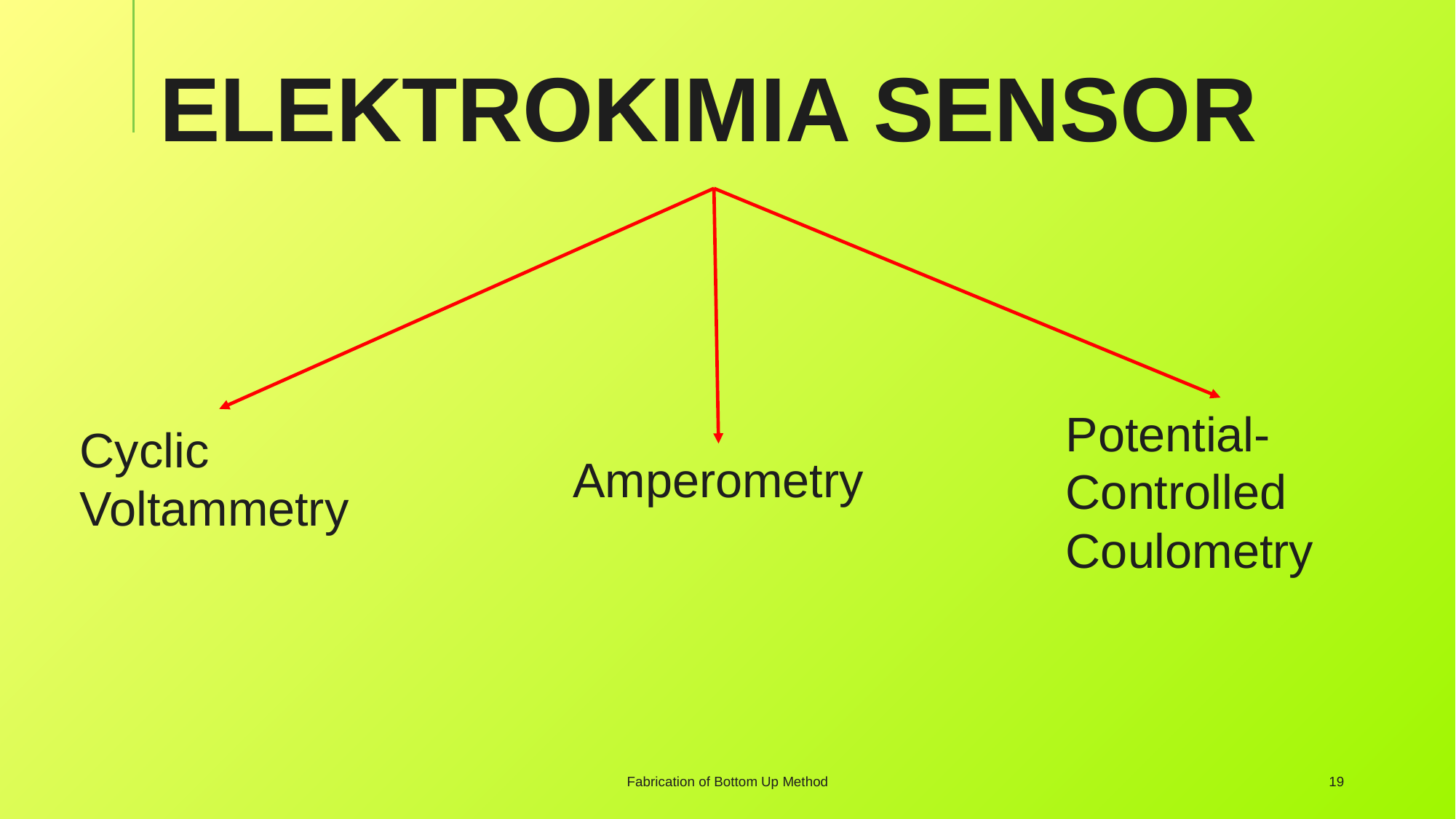

# Elektrokimia sensor
Potential-Controlled Coulometry
Cyclic Voltammetry
Amperometry
Fabrication of Bottom Up Method
19